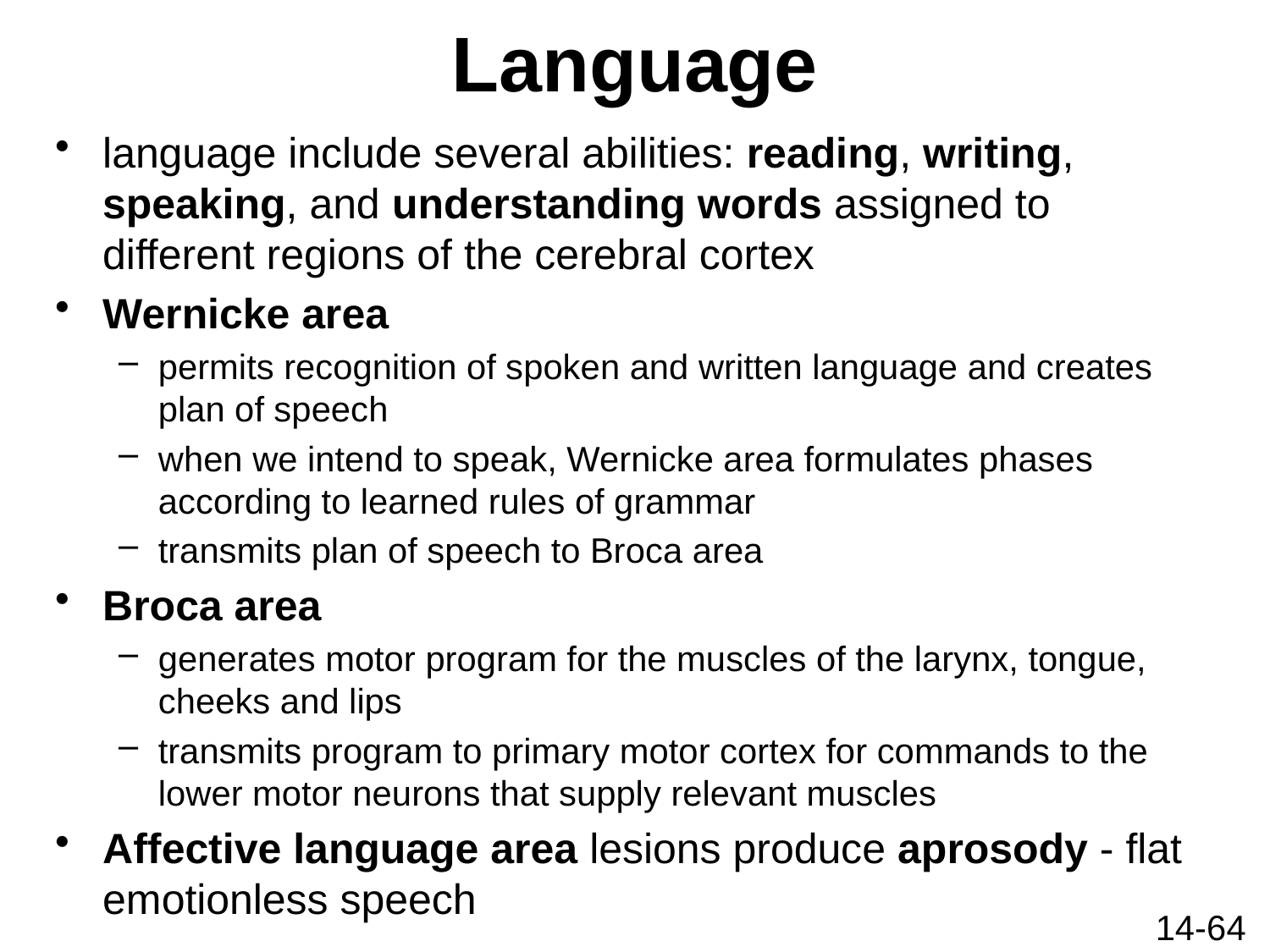

# Language
language include several abilities: reading, writing, speaking, and understanding words assigned to different regions of the cerebral cortex
Wernicke area
permits recognition of spoken and written language and creates plan of speech
when we intend to speak, Wernicke area formulates phases according to learned rules of grammar
transmits plan of speech to Broca area
Broca area
generates motor program for the muscles of the larynx, tongue, cheeks and lips
transmits program to primary motor cortex for commands to the lower motor neurons that supply relevant muscles
Affective language area lesions produce aprosody - flat emotionless speech
14-64